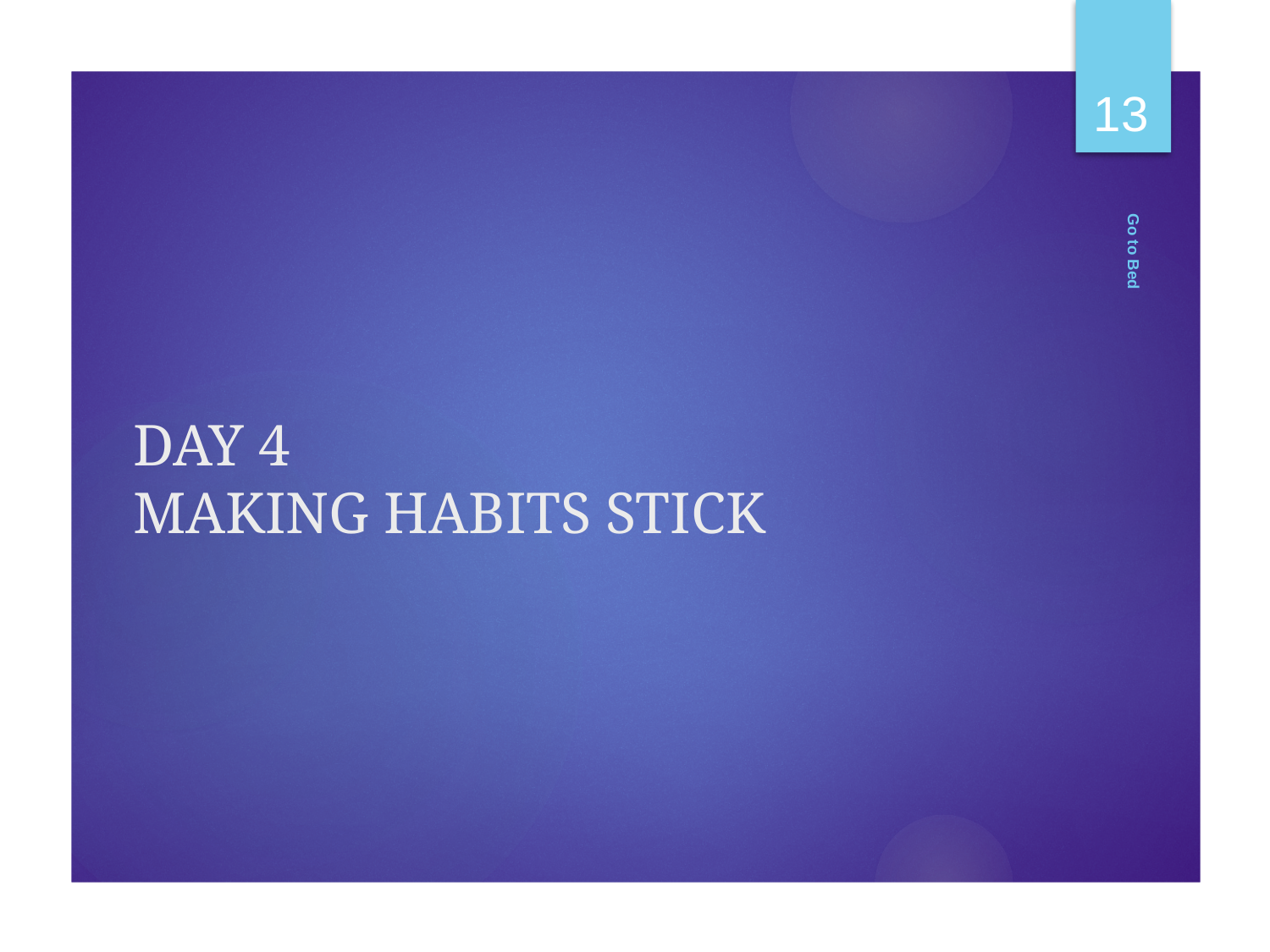

13
# Day 4 Making Habits Stick
Go to Bed